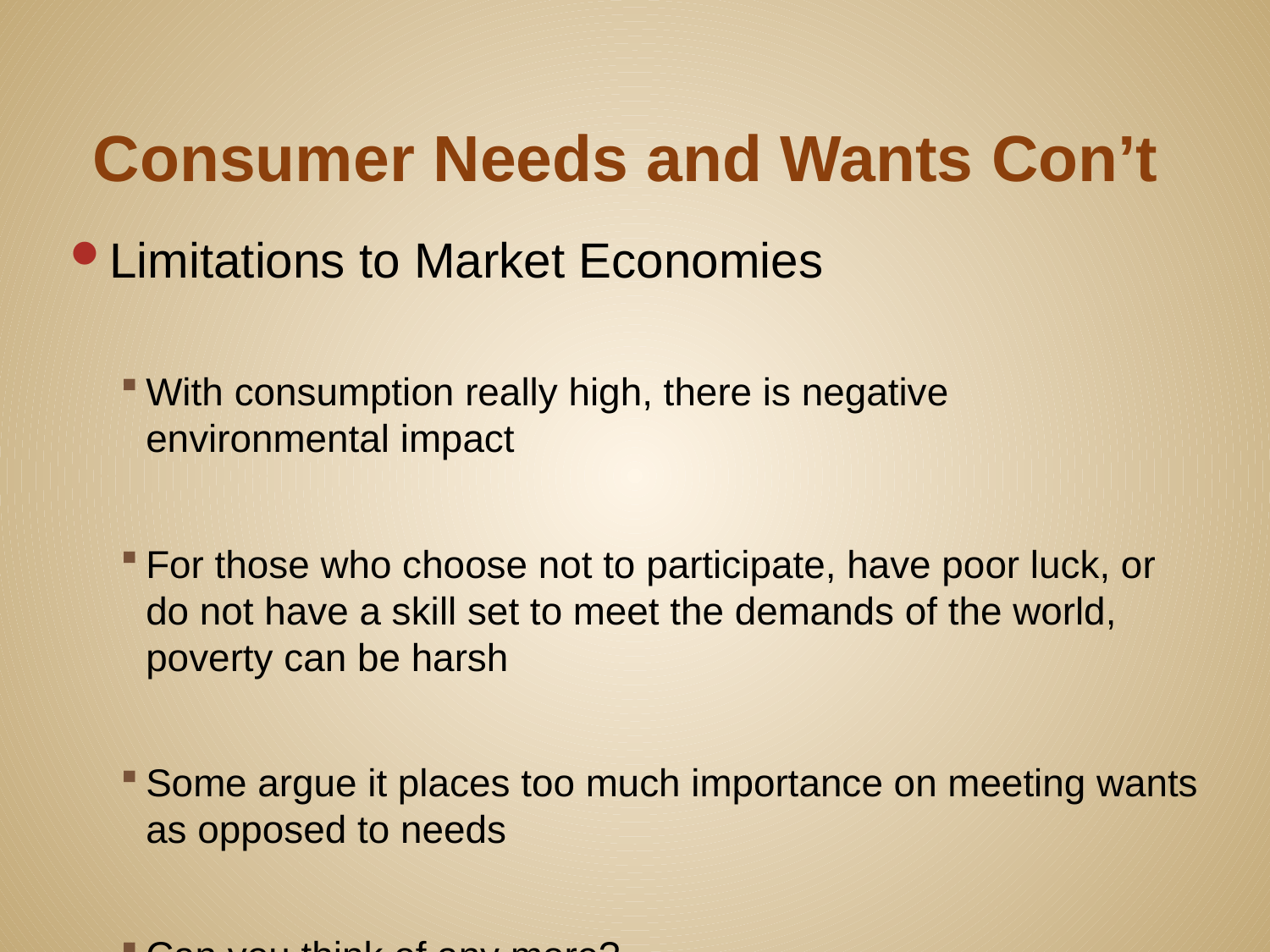

# Consumer Needs and Wants Con’t
Limitations to Market Economies

With consumption really high, there is negative environmental impact

For those who choose not to participate, have poor luck, or do not have a skill set to meet the demands of the world, poverty can be harsh

Some argue it places too much importance on meeting wants as opposed to needs

Can you think of any more?